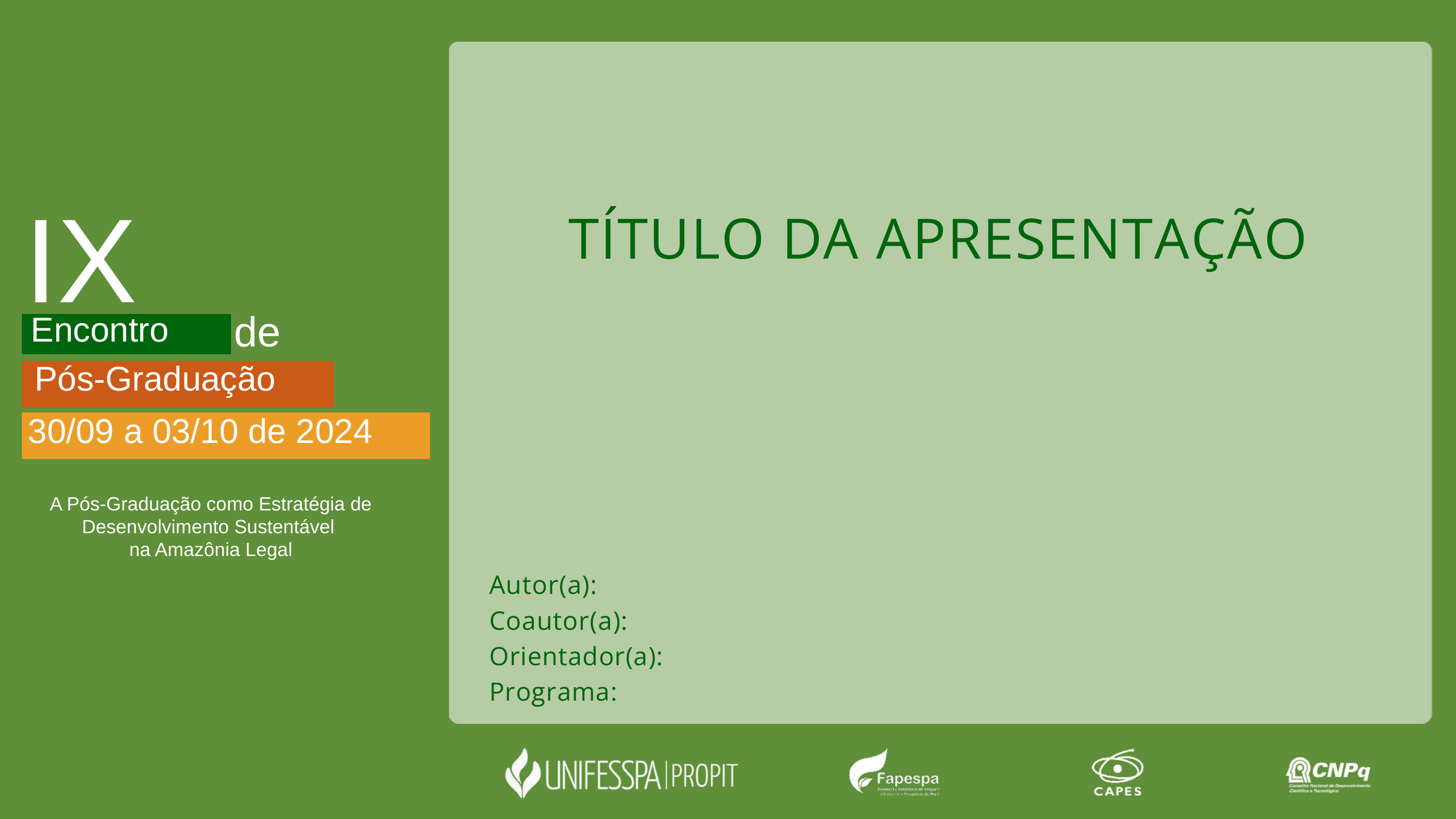

TÍTULO DA APRESENTAÇÃO
IX
de

Encontro

Pós-Graduação

30/09 a 03/10 de 2024
A Pós-Graduação como Estratégia de Desenvolvimento Sustentável
na Amazônia Legal
Autor(a): Coautor(a):
Orientador(a): Programa: